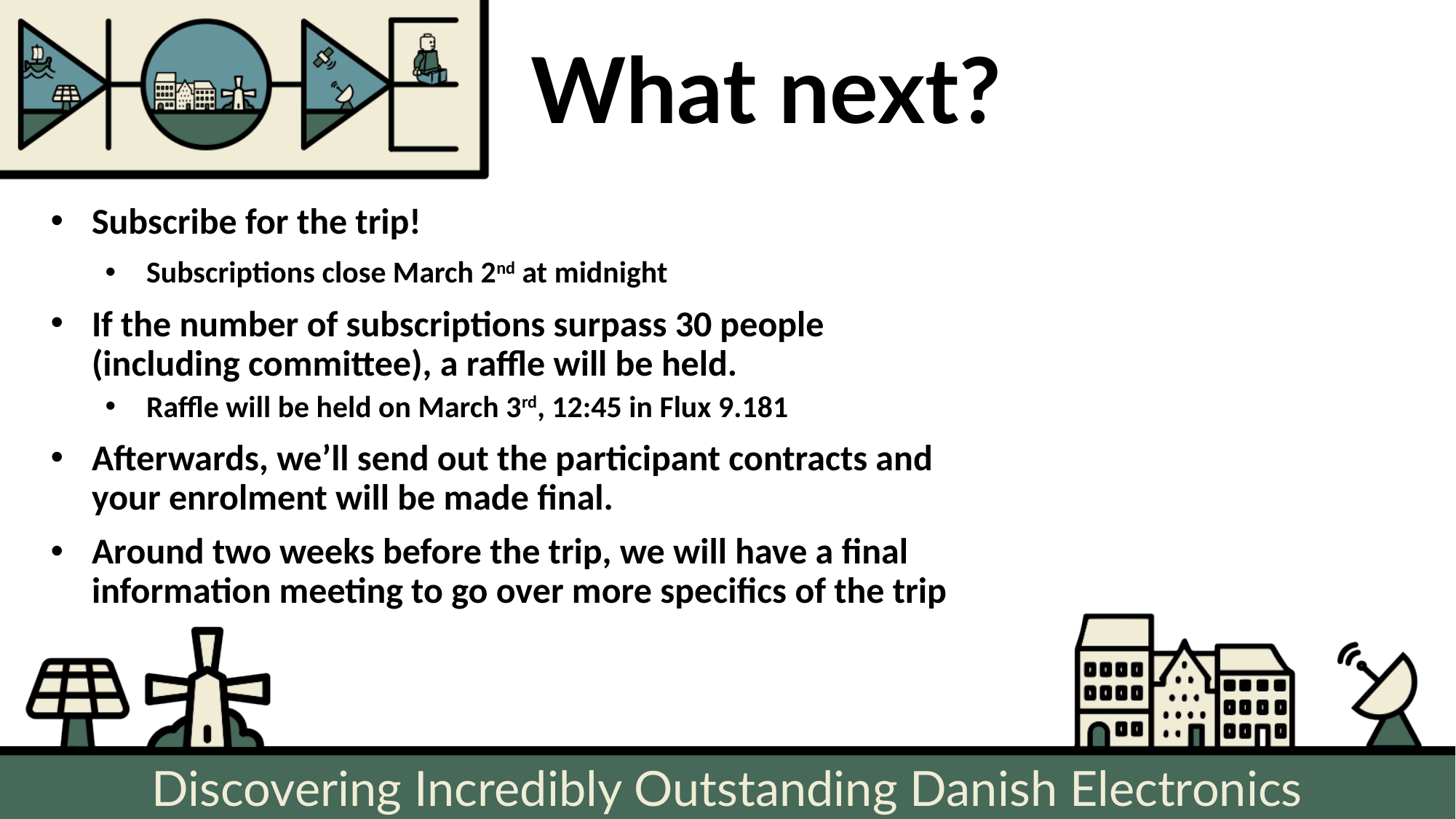

# What next?
Subscribe for the trip!
Subscriptions close March 2nd at midnight
If the number of subscriptions surpass 30 people (including committee), a raffle will be held.
Raffle will be held on March 3rd, 12:45 in Flux 9.181
Afterwards, we’ll send out the participant contracts and your enrolment will be made final.
Around two weeks before the trip, we will have a final information meeting to go over more specifics of the trip

Discovering Incredibly Outstanding Danish Electronics